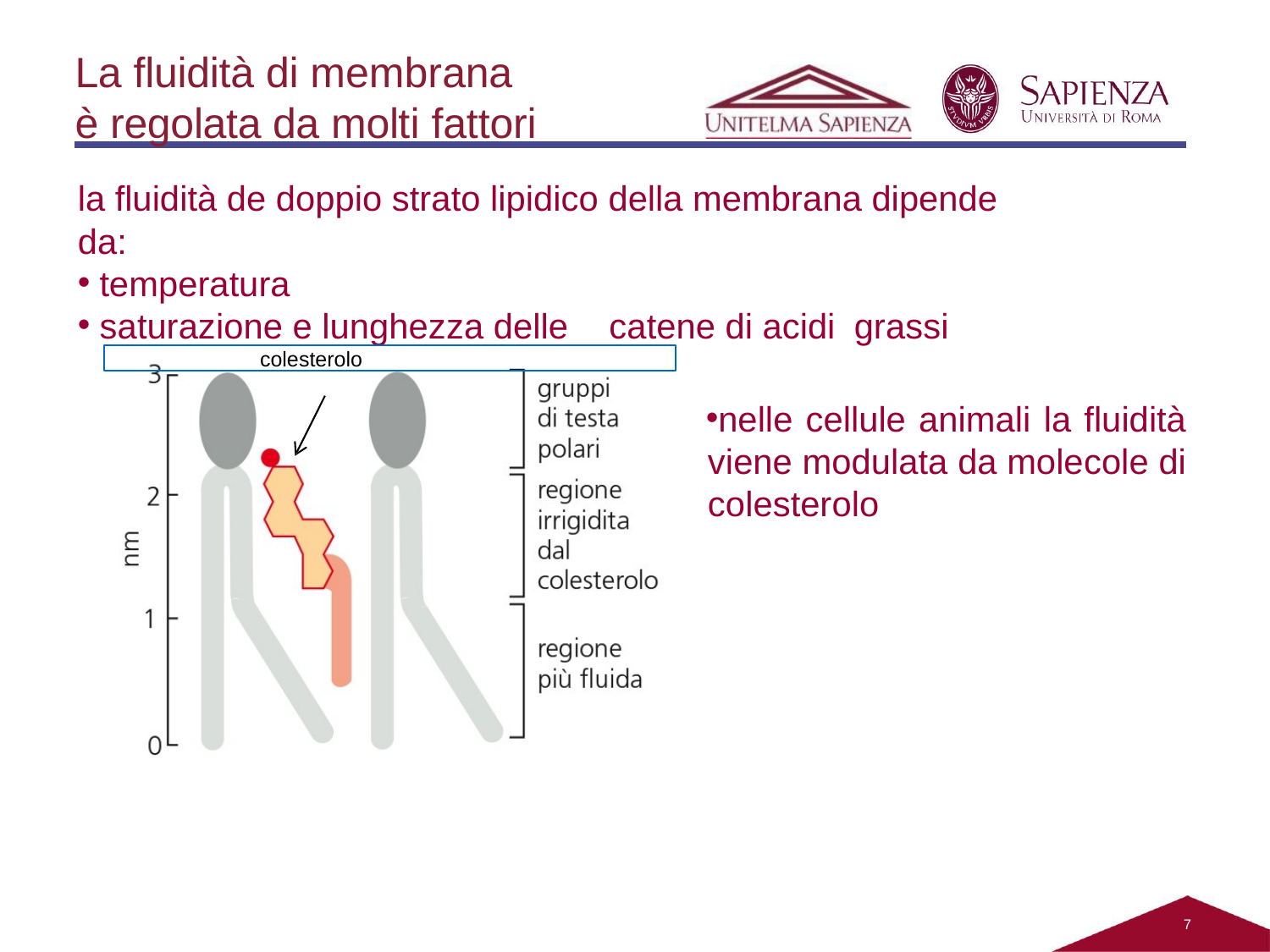

La fluidità di membrana è regolata da molti fattori
la fluidità de doppio strato lipidico della membrana dipende da:
temperatura
saturazione e lunghezza delle	catene di acidi	grassi
colesterolo

nelle cellule animali la fluidità viene modulata da molecole di colesterolo
7